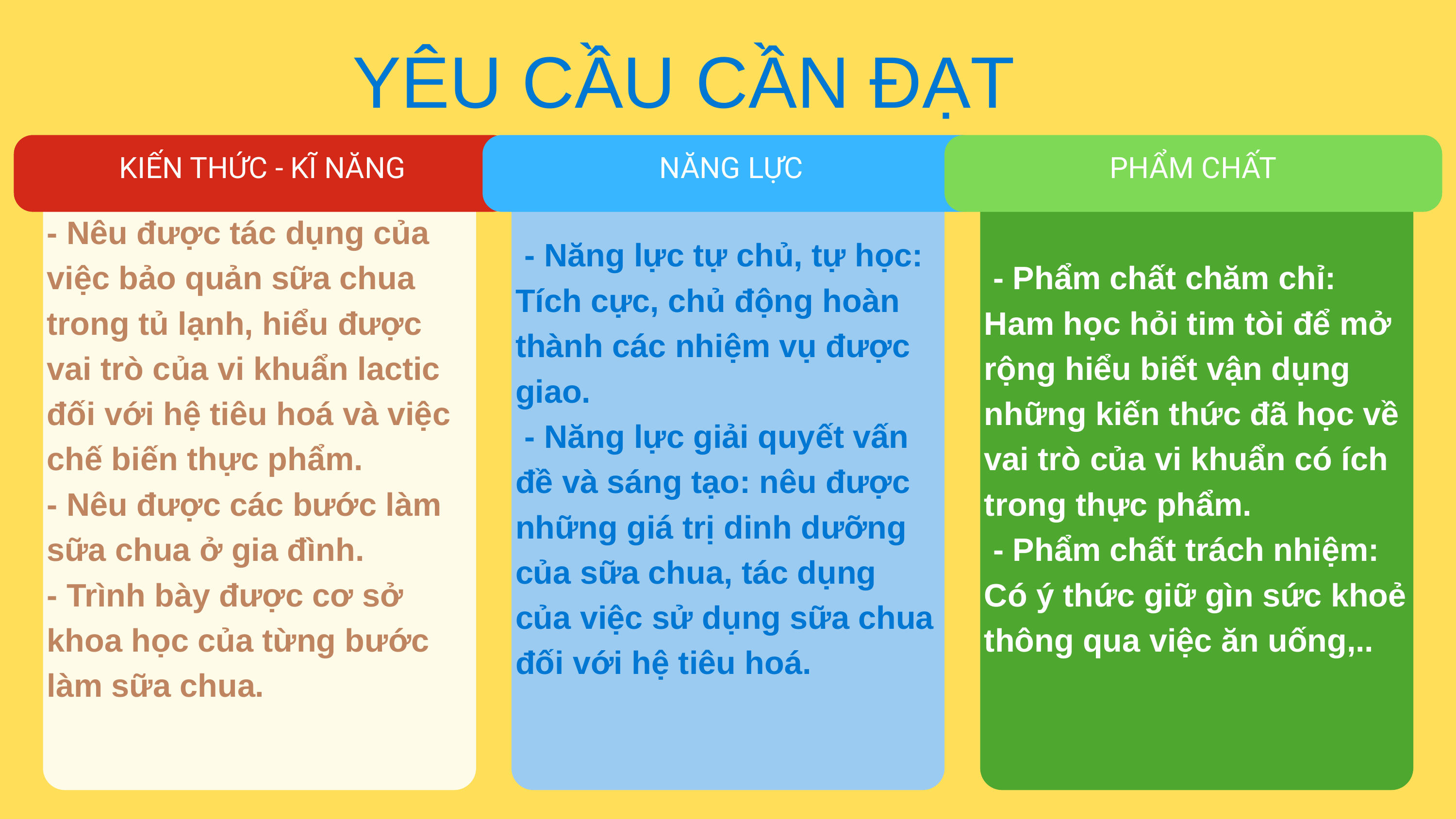

YÊU CẦU CẦN ĐẠT

KIẾN THỨC - KĨ NĂNG

NĂNG LỰC

PHẨM CHẤT

- Nêu được tác dụng của việc bảo quản sữa chua trong tủ lạnh, hiểu được vai trò của vi khuẩn lactic đối với hệ tiêu hoá và việc chế biến thực phẩm.
- Nêu được các bước làm sữa chua ở gia đình.
- Trình bày được cơ sở khoa học của từng bước làm sữa chua.

 - Năng lực tự chủ, tự học: Tích cực, chủ động hoàn thành các nhiệm vụ được giao.
 - Năng lực giải quyết vấn đề và sáng tạo: nêu được những giá trị dinh dưỡng của sữa chua, tác dụng của việc sử dụng sữa chua đối với hệ tiêu hoá.

 - Phẩm chất chăm chỉ: Ham học hỏi tim tòi để mở rộng hiểu biết vận dụng những kiến thức đã học về vai trò của vi khuẩn có ích trong thực phẩm.
 - Phẩm chất trách nhiệm: Có ý thức giữ gìn sức khoẻ thông qua việc ăn uống,..